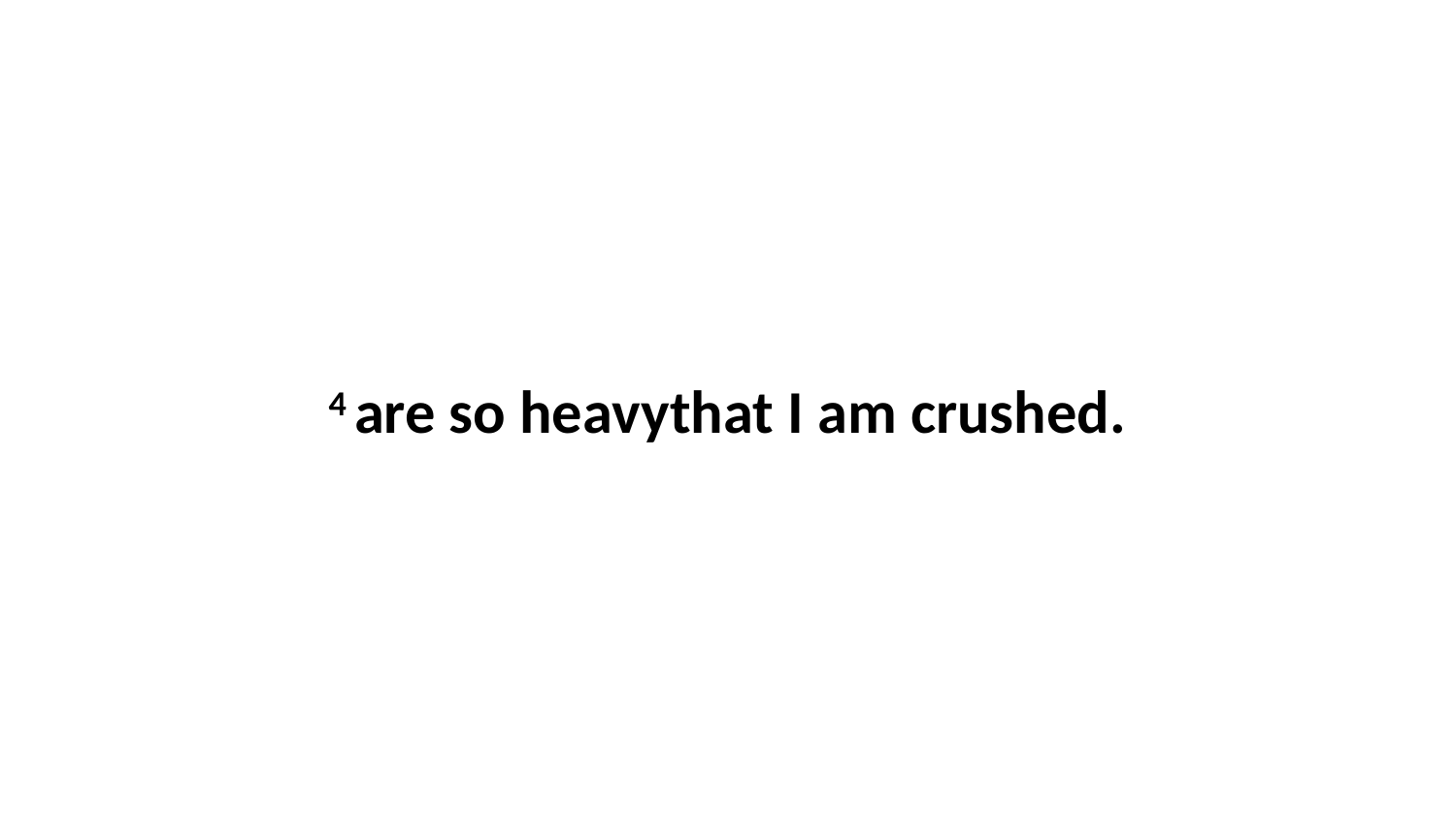

4 are so heavythat I am crushed.